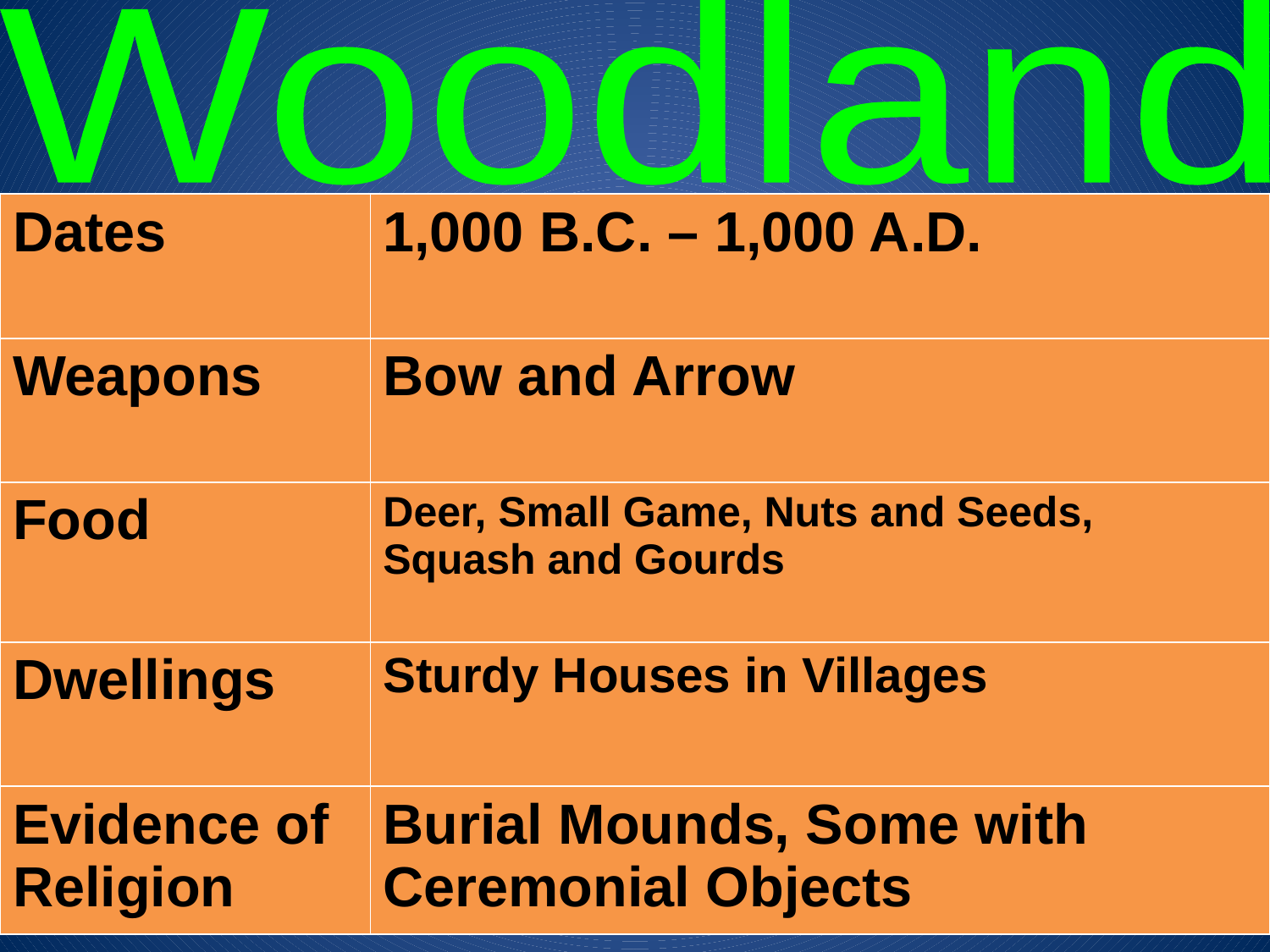

Woodland
| Dates | 1,000 B.C. – 1,000 A.D. |
| --- | --- |
| Weapons | Bow and Arrow |
| Food | Deer, Small Game, Nuts and Seeds, Squash and Gourds |
| Dwellings | Sturdy Houses in Villages |
| Evidence of Religion | Burial Mounds, Some with Ceremonial Objects |